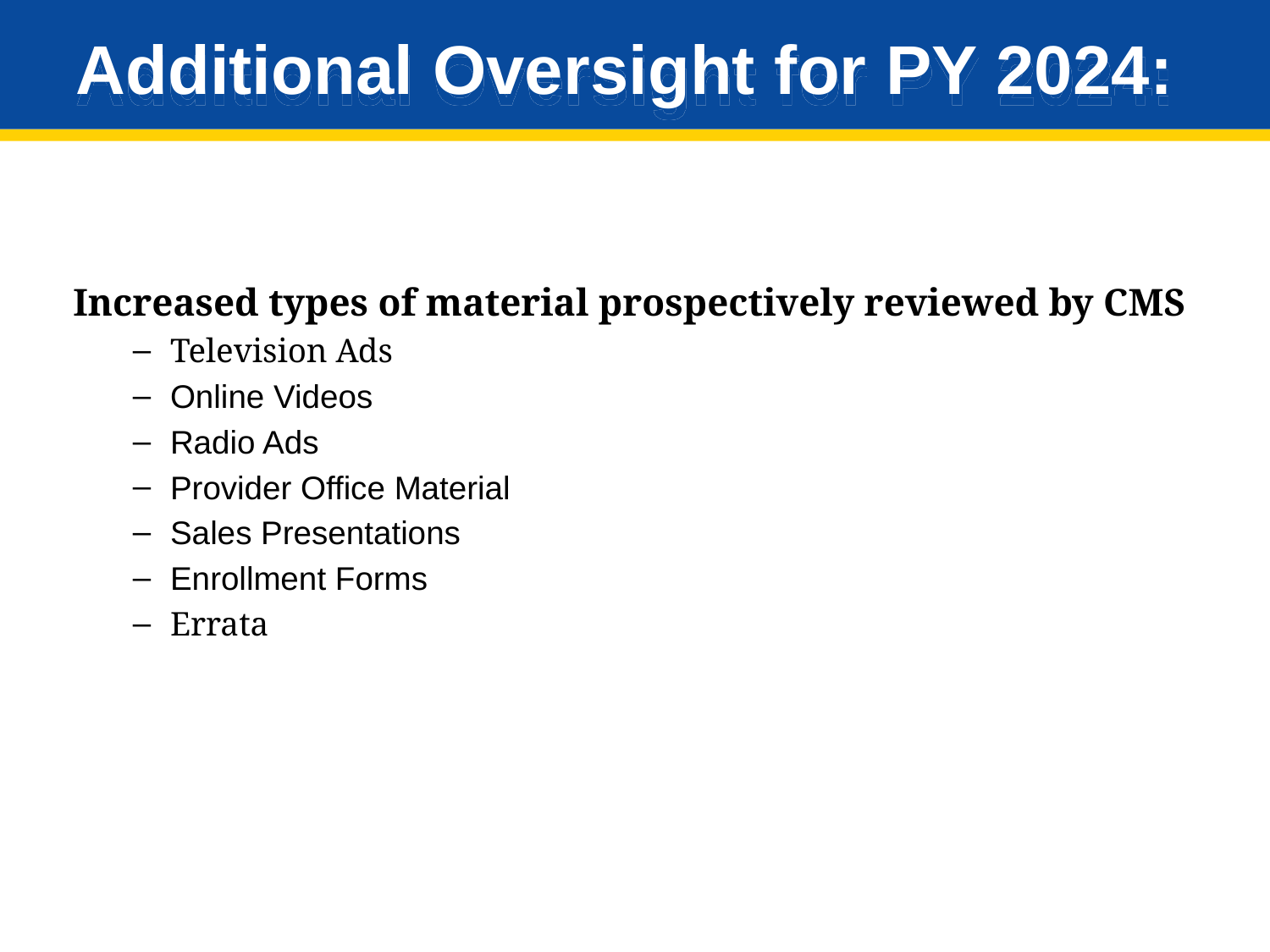

# Additional Oversight for PY 2024:
Increased types of material prospectively reviewed by CMS
Television Ads
Online Videos
Radio Ads
Provider Office Material
Sales Presentations
Enrollment Forms
Errata